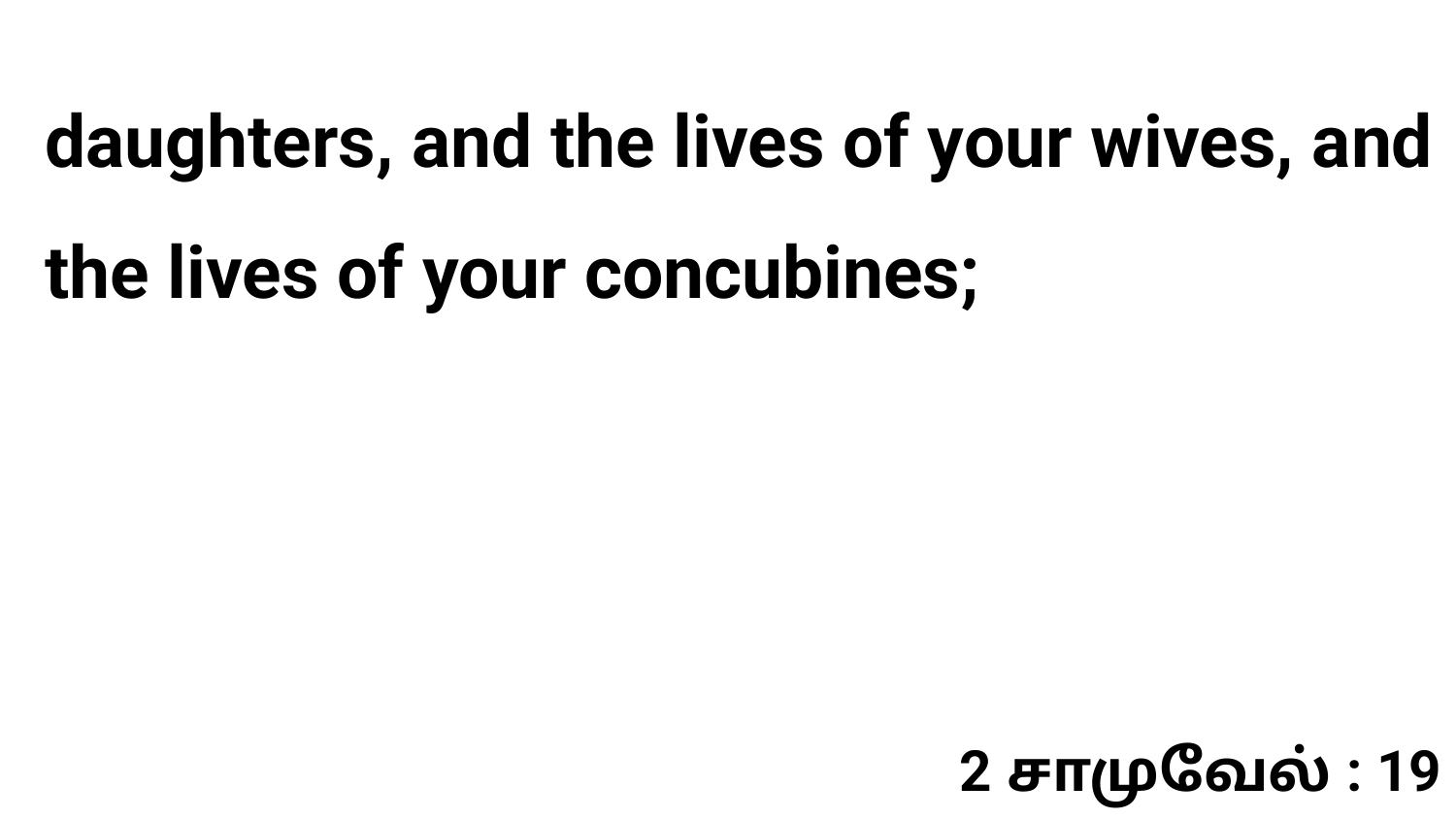

daughters, and the lives of your wives, and the lives of your concubines;
2 சாமுவேல் : 19